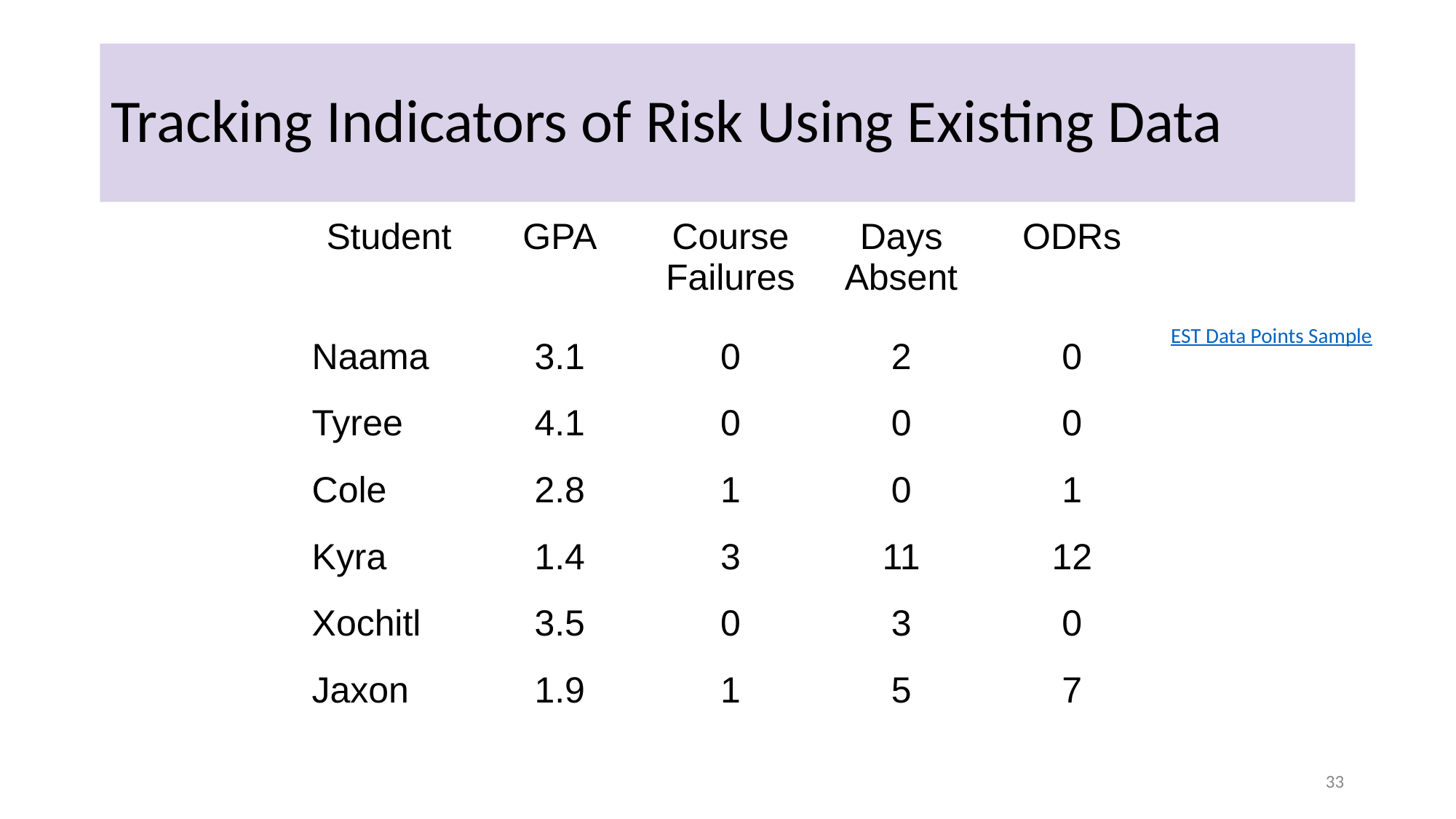

# Tracking Indicators of Risk Using Existing Data
| Student | GPA | Course Failures | Days Absent | ODRs |
| --- | --- | --- | --- | --- |
| Naama | 3.1 | 0 | 2 | 0 |
| Tyree | 4.1 | 0 | 0 | 0 |
| Cole | 2.8 | 1 | 0 | 1 |
| Kyra | 1.4 | 3 | 11 | 12 |
| Xochitl | 3.5 | 0 | 3 | 0 |
| Jaxon | 1.9 | 1 | 5 | 7 |
EST Data Points Sample
33